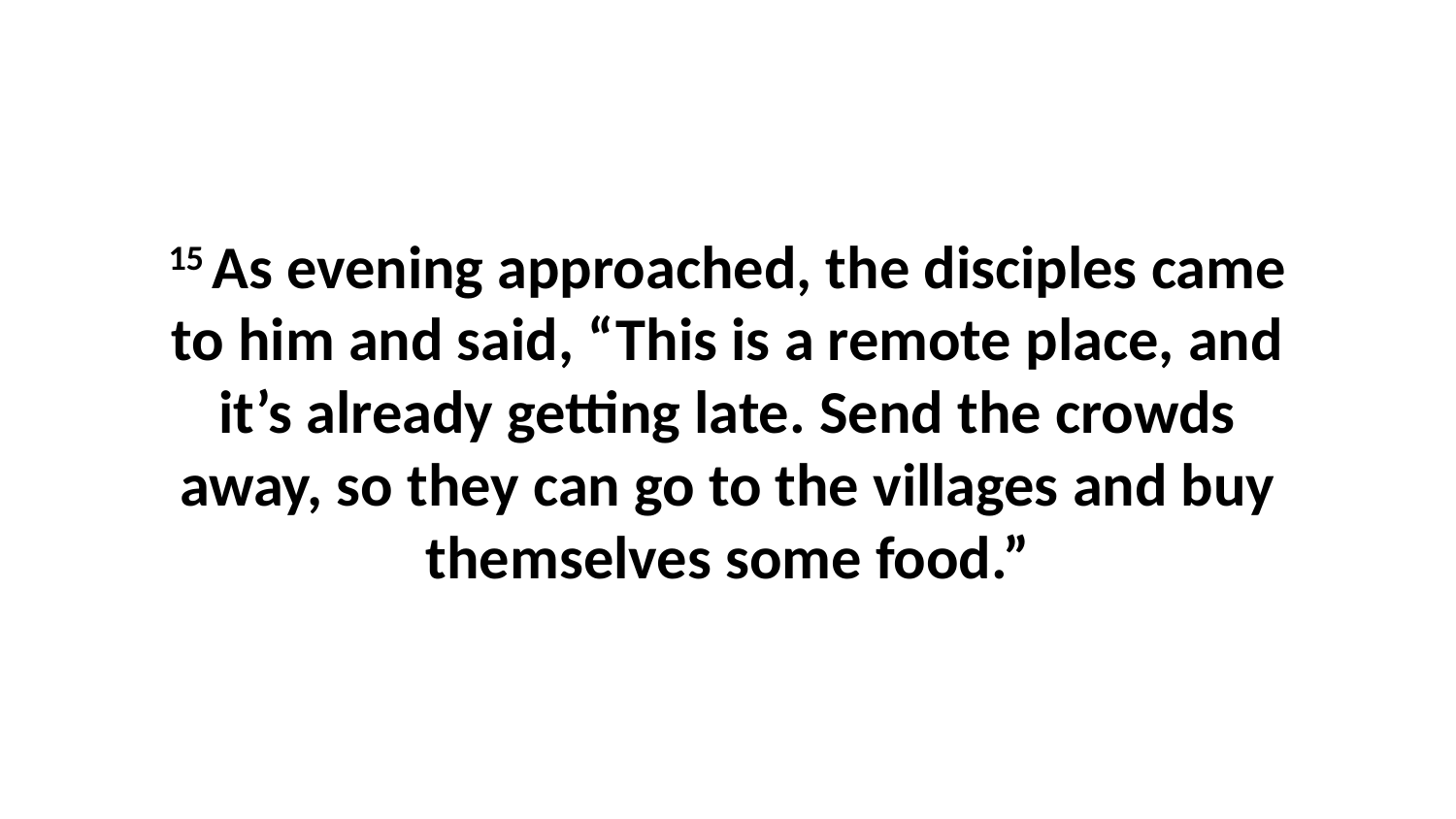

15 As evening approached, the disciples came to him and said, “This is a remote place, and it’s already getting late. Send the crowds away, so they can go to the villages and buy themselves some food.”